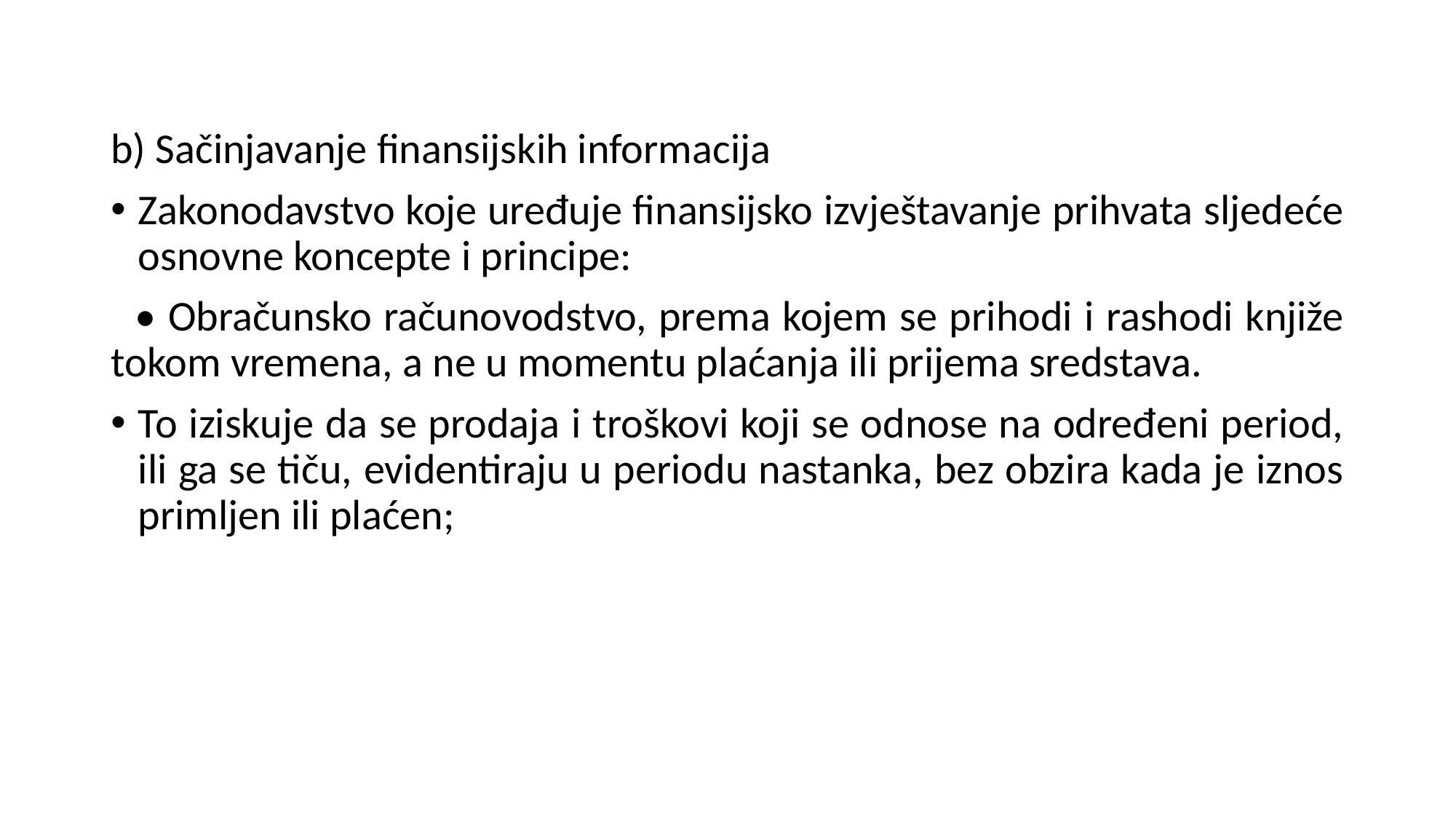

b) Sačinjavanje finansijskih informacija
Zakonodavstvo koje uređuje finansijsko izvještavanje prihvata sljedeće osnovne koncepte i principe:
  • Obračunsko računovodstvo, prema kojem se prihodi i rashodi knjiže tokom vremena, a ne u momentu plaćanja ili prijema sredstava.
To iziskuje da se prodaja i troškovi koji se odnose na određeni period, ili ga se tiču, evidentiraju u periodu nastanka, bez obzira kada je iznos primljen ili plaćen;